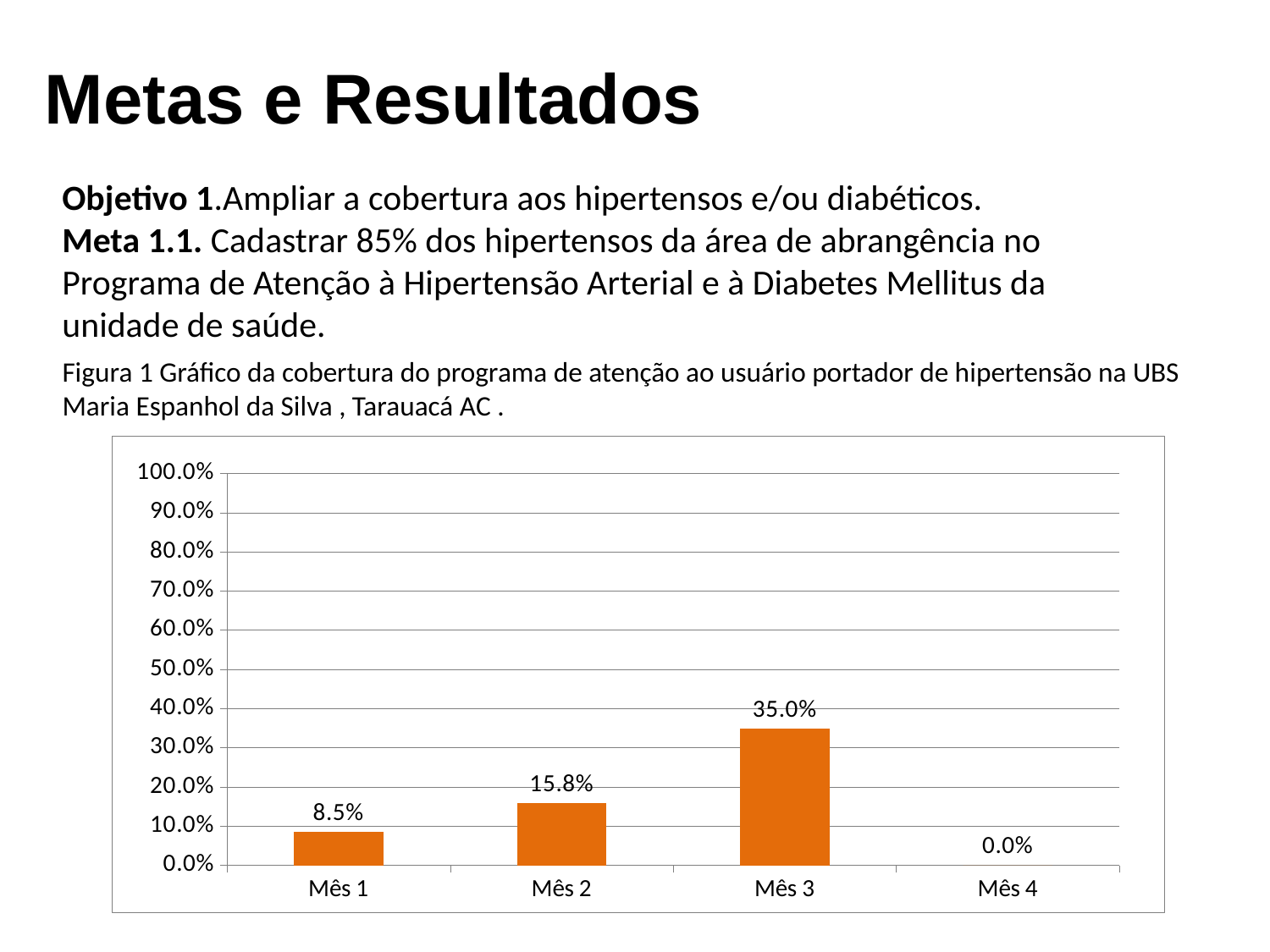

# Metas e Resultados
Objetivo 1.Ampliar a cobertura aos hipertensos e/ou diabéticos.
Meta 1.1. Cadastrar 85% dos hipertensos da área de abrangência no Programa de Atenção à Hipertensão Arterial e à Diabetes Mellitus da unidade de saúde.

Figura 1 Gráfico da cobertura do programa de atenção ao usuário portador de hipertensão na UBS Maria Espanhol da Silva , Tarauacá AC .

### Chart

| Category | Cobertura do programa de atenção ao  hipertenso na unidade de saúde |
|---|---|
| Mês 1 | 0.0852878464818767 |
| Mês 2 | 0.15778251599147144 |
| Mês 3 | 0.349680170575694 |
| Mês 4 | 0.0 |